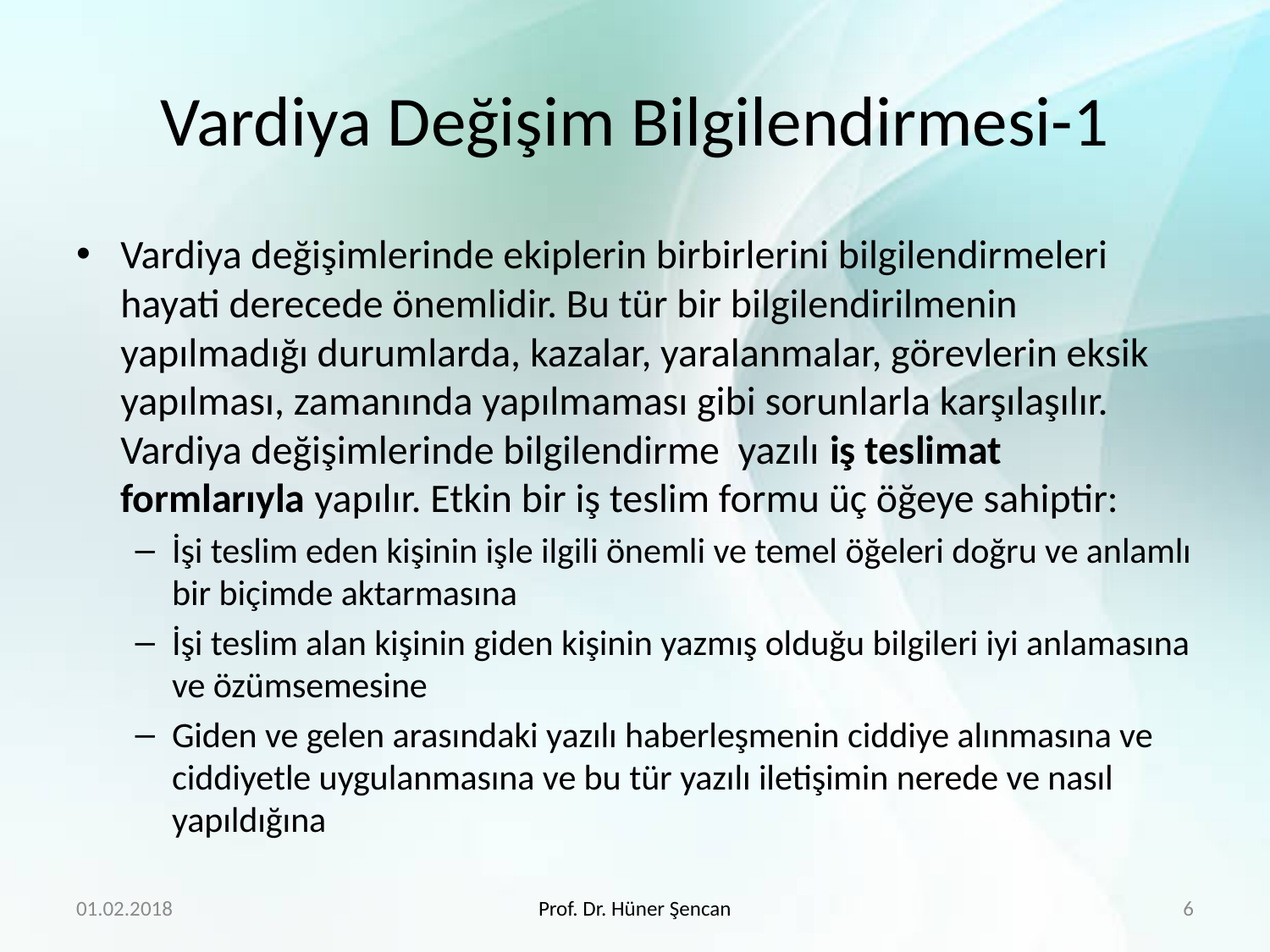

# Vardiya Değişim Bilgilendirmesi-1
Vardiya değişimlerinde ekiplerin birbirlerini bilgilendirmeleri hayati derecede önemlidir. Bu tür bir bilgilendirilmenin yapılmadığı durumlarda, kazalar, yaralanmalar, görevlerin eksik yapılması, zamanında yapılmaması gibi sorunlarla karşılaşılır. Vardiya değişimlerinde bilgilendirme  yazılı iş teslimat formlarıyla yapılır. Etkin bir iş teslim formu üç öğeye sahiptir:
İşi teslim eden kişinin işle ilgili önemli ve temel öğeleri doğru ve anlamlı bir biçimde aktarmasına
İşi teslim alan kişinin giden kişinin yazmış olduğu bilgileri iyi anlamasına ve özümsemesine
Giden ve gelen arasındaki yazılı haberleşmenin ciddiye alınmasına ve ciddiyetle uygulanmasına ve bu tür yazılı iletişimin nerede ve nasıl yapıldığına

01.02.2018
Prof. Dr. Hüner Şencan
6